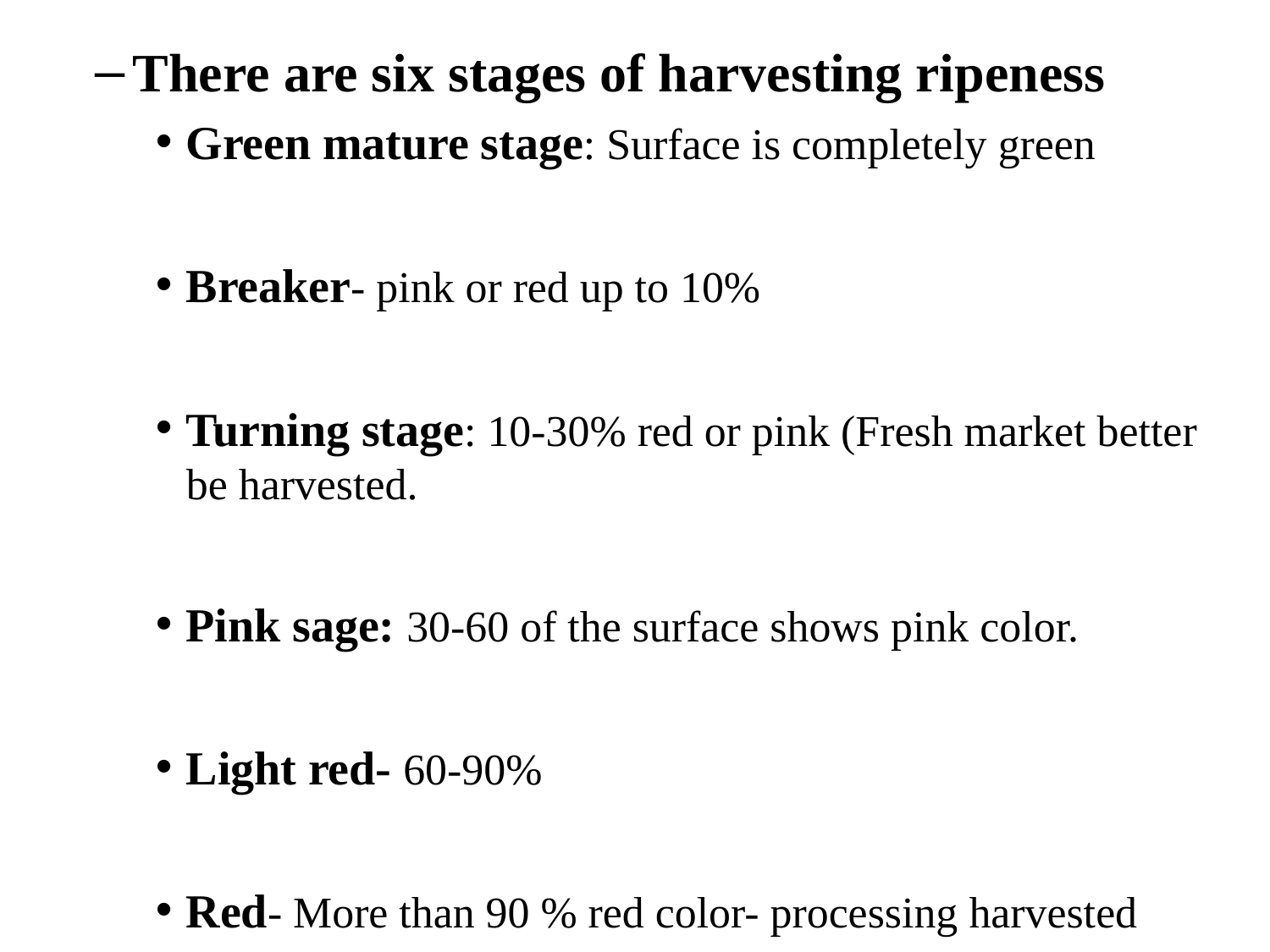

There are six stages of harvesting ripeness
Green mature stage: Surface is completely green

Breaker- pink or red up to 10%

Turning stage: 10-30% red or pink (Fresh market better be harvested.

Pink sage: 30-60 of the surface shows pink color.

Light red- 60-90%

Red- More than 90 % red color- processing harvested